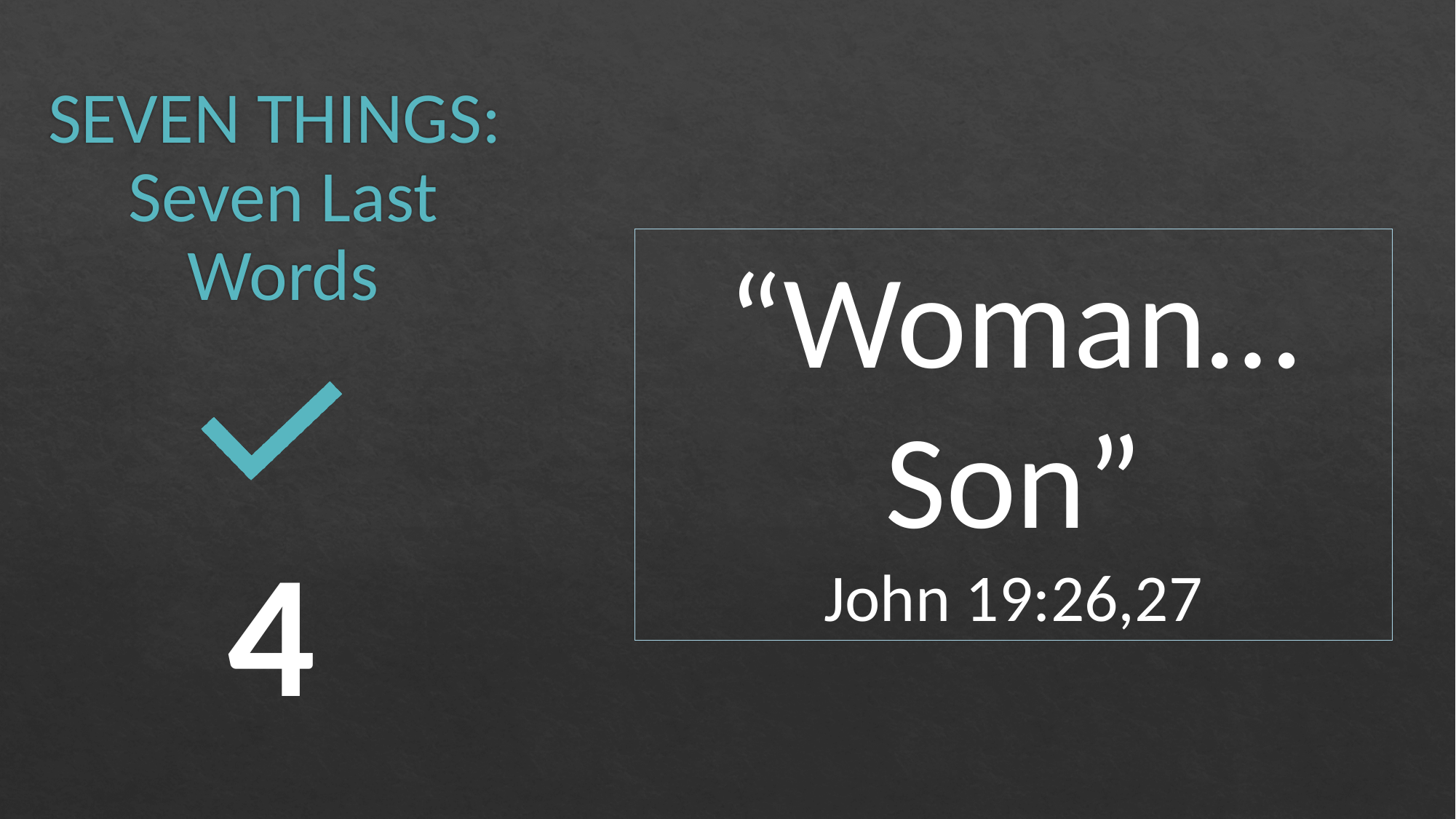

# SEVEN THINGS: Seven Last Words
“Woman…
Son”
John 19:26,27
4